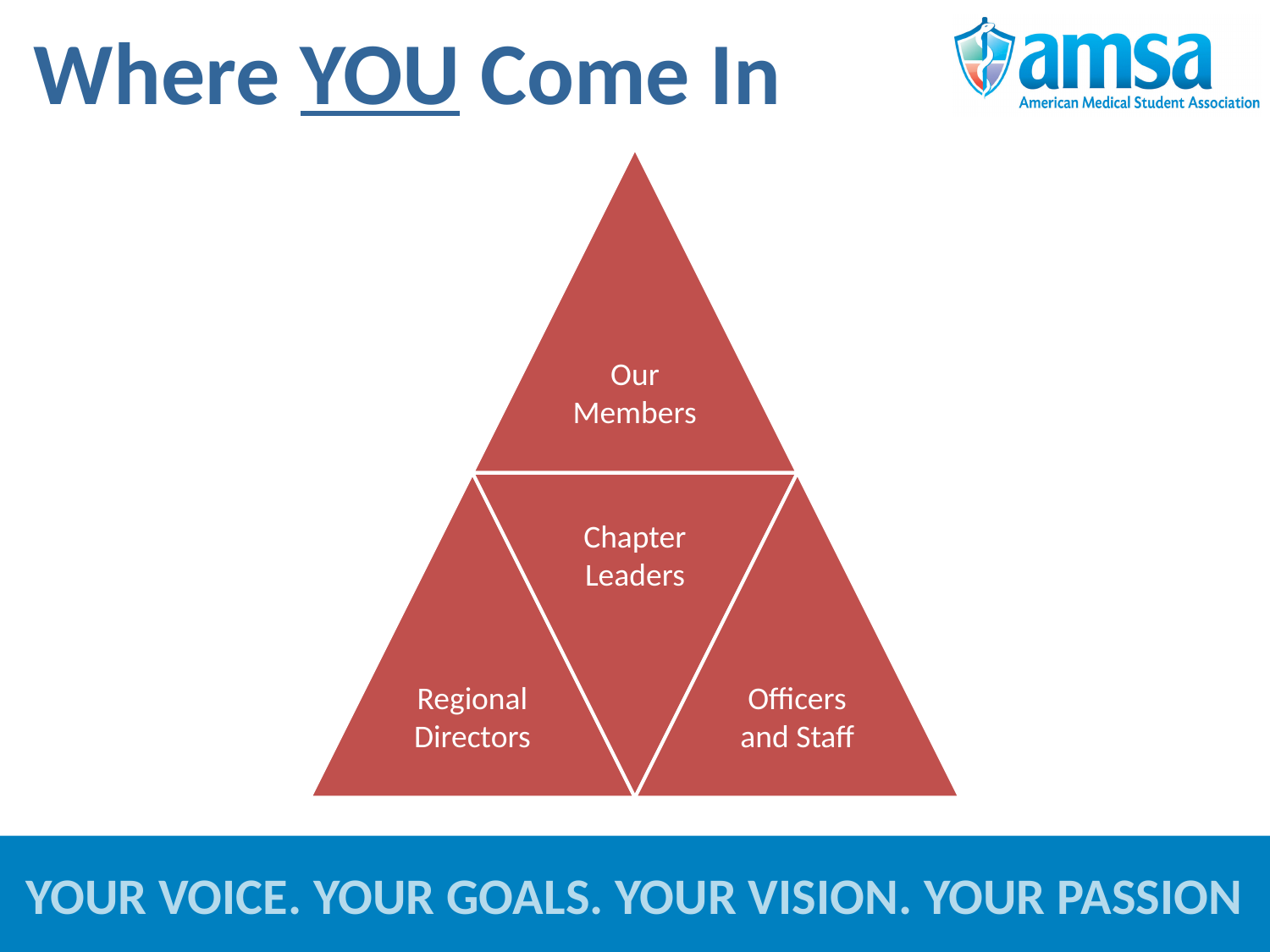

Where YOU Come In
Our Members
Regional Directors
Chapter Leaders
Officers and Staff